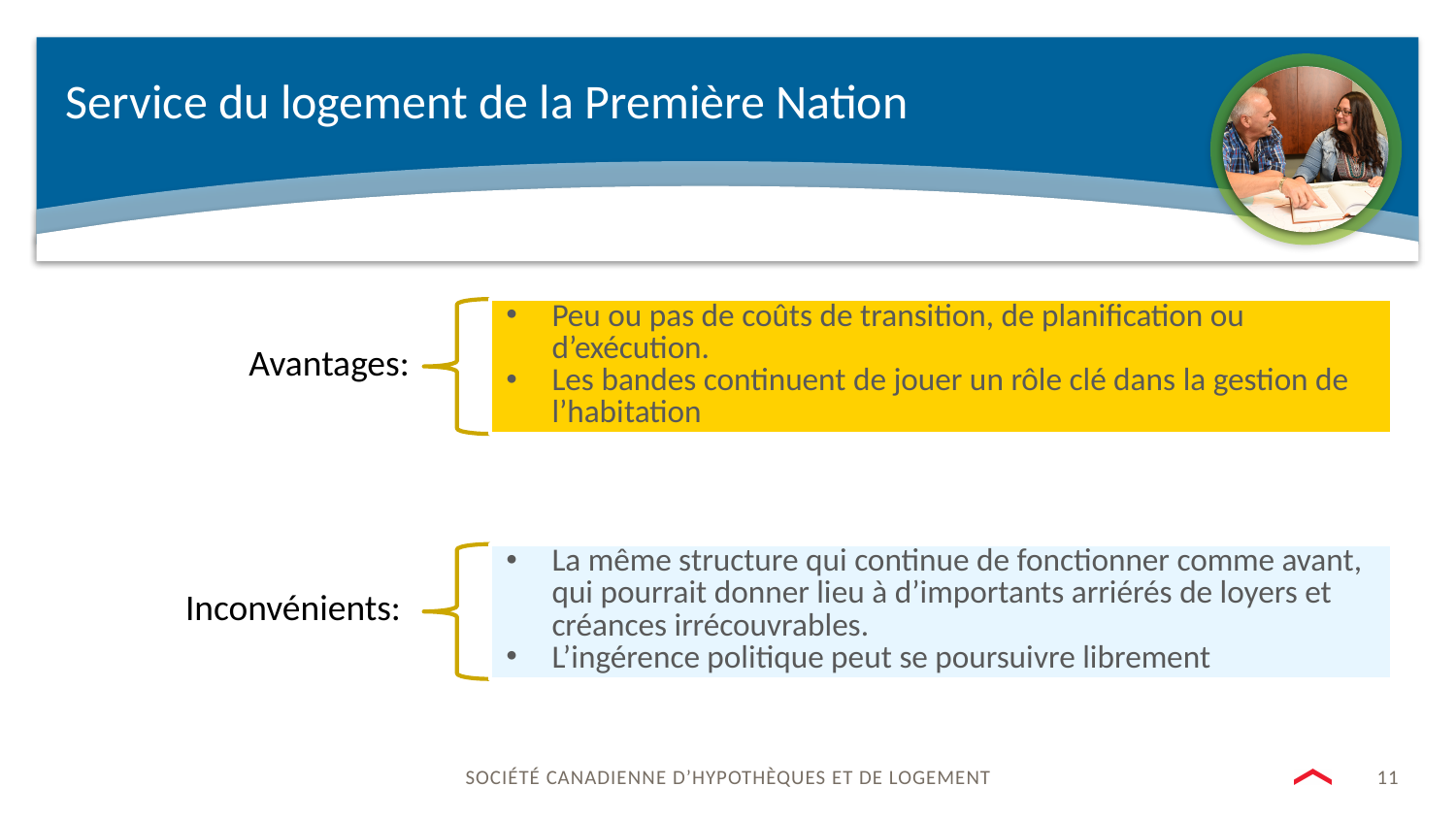

# Service du logement de la Première Nation
Avantages:
Peu ou pas de coûts de transition, de planification ou d’exécution.
Inconvénients:
La même structure qui continue de fonctionner comme avant, qui pourrait donner lieu à d’importants arriérés de loyers et créances irrécouvrables.
L’ingérence politique peut se poursuivre librement
Les bandes continuent de jouer un rôle clé dans la gestion de l’habitation
11